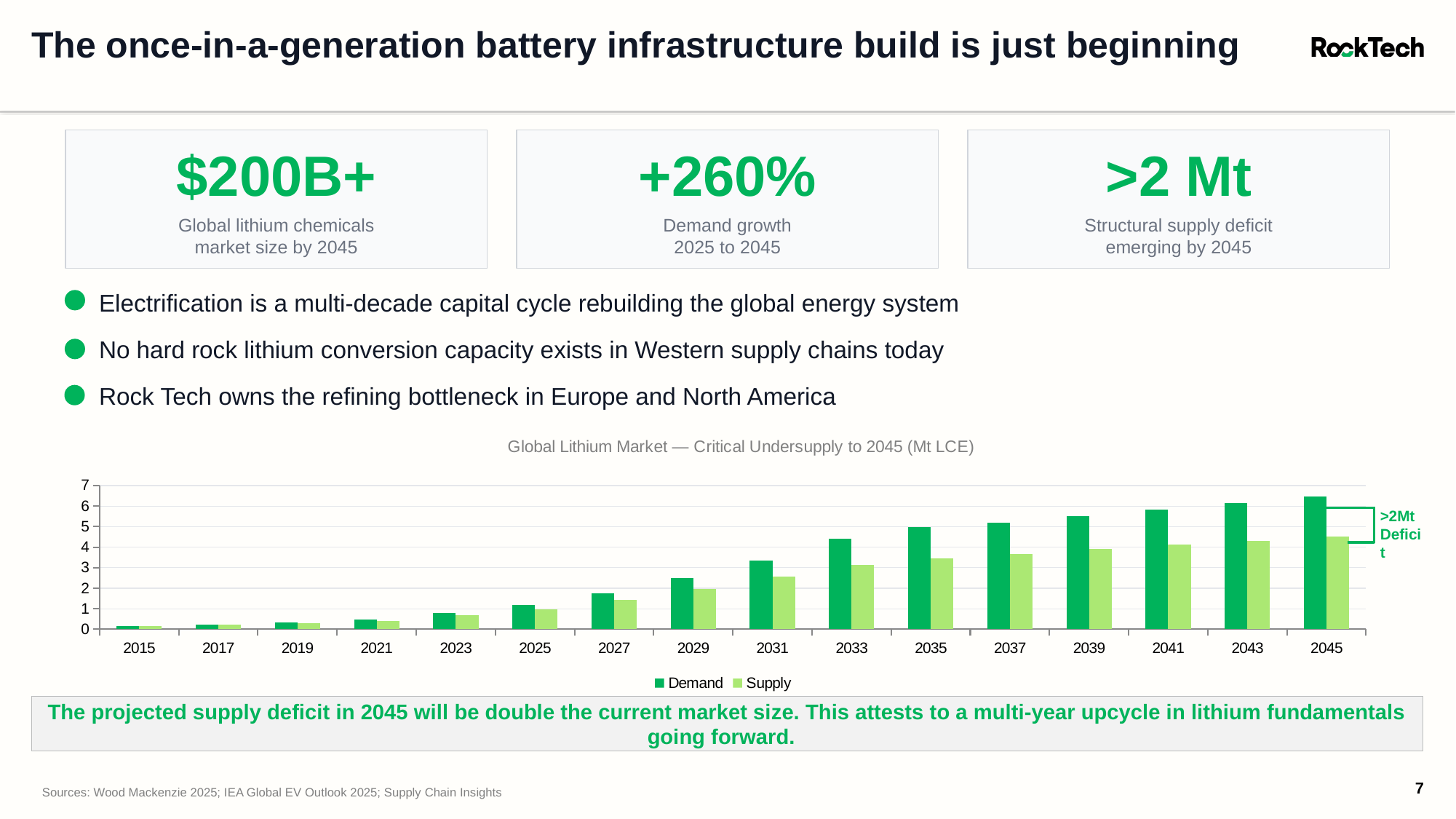

The once-in-a-generation battery infrastructure build is just beginning

The projected supply deficit in 2045 will be double the current market size. This attests to a multi-year upcycle in lithium fundamentals going forward.

$200B+
+260%
>2 Mt
Global lithium chemicals
market size by 2045
Demand growth
2025 to 2045
Structural supply deficit
emerging by 2045
Electrification is a multi-decade capital cycle rebuilding the global energy system

No hard rock lithium conversion capacity exists in Western supply chains today

Rock Tech owns the refining bottleneck in Europe and North America

### Chart: Global Lithium Market — Critical Undersupply to 2045 (Mt LCE)

| Category | Demand | Supply |
|---|---|---|
| 2015 | 0.16000000000000003 | 0.15000000000000002 |
| 2017 | 0.24 | 0.22499999999999998 |
| 2019 | 0.32000000000000006 | 0.30000000000000004 |
| 2021 | 0.48 | 0.42000000000000004 |
| 2023 | 0.8 | 0.675 |
| 2025 | 1.2000000000000002 | 0.9750000000000001 |
| 2027 | 1.7600000000000002 | 1.4249999999999998 |
| 2029 | 2.4800000000000004 | 1.9500000000000002 |
| 2031 | 3.3600000000000003 | 2.55 |
| 2033 | 4.4 | 3.1500000000000004 |
| 2035 | 4.960000000000001 | 3.4499999999999997 |
| 2037 | 5.2 | 3.6750000000000003 |
| 2039 | 5.5200000000000005 | 3.9000000000000004 |
| 2041 | 5.84 | 4.125 |
| 2043 | 6.16 | 4.32 |
| 2045 | 6.48 | 4.5 |
>2Mt
Deficit

Sources: Wood Mackenzie 2025; IEA Global EV Outlook 2025; Supply Chain Insights

### Chart: Global Lithium Market
Critical Undersupply to 2045

| Category | Demand | Supply |
|---|---|---|
| 2015 | 185906.92884345417 | 159500.0 |
| 2016 | 207190.11786523042 | 193000.0 |
| 2017 | 234746.6388764151 | 242550.0 |
| 2018 | 273069.819331095 | 315450.0 |
| 2019 | 306525.28866754594 | 338600.0 |
| 2020 | 363662.2641025883 | 398800.0 |
| 2021 | 535936.9260834567 | 539200.0 |
| 2022 | 683619.0564733342 | 752000.0 |
| 2023 | 881944.3245603422 | 982750.0 |
| 2024 | 1143503.4913274702 | 1224850.0 |
| 2025 | 1413327.9370284516 | 1483250.0 |
| 2026 | 1751533.2165212675 | 1641550.0 |
| 2027 | 2104500.335023426 | 1911000.0 |
| 2028 | 2464629.7060206337 | 2104400.0 |
| 2029 | 2806376.337019406 | 2362000.0 |
| 2030 | 3176954.6299806833 | 2488000.0 |
| 2031 | 3591013.9505500114 | 2618500.0 |
| 2032 | 3875477.2396061313 | 2794500.0 |
| 2033 | 4162228.863332606 | 2961500.0 |
| 2034 | 4451564.660835029 | 3063500.0 |
| 2035 | 4651410.773718828 | 3165500.0 |
| 2036 | 4793787.335105579 | 3367500.0 |
| 2037 | 4805652.945128521 | 3469500.0 |
| 2038 | 4941828.969686237 | 3572500.0 |
| 2039 | 5172145.658452099 | 3775500.0 |
| 2040 | 5401604.374750877 | 4078500.0 |
| 2041 | 5625604.341940931 | 4078500.0 |
| 2042 | 5847940.163488881 | 4078500.0 |
| 2043 | 6062005.262560997 | 4078500.0 |
| 2044 | 6221259.021502253 | 4078500.0 |
| 2045 | 6296598.889381907 | 4078500.0 |